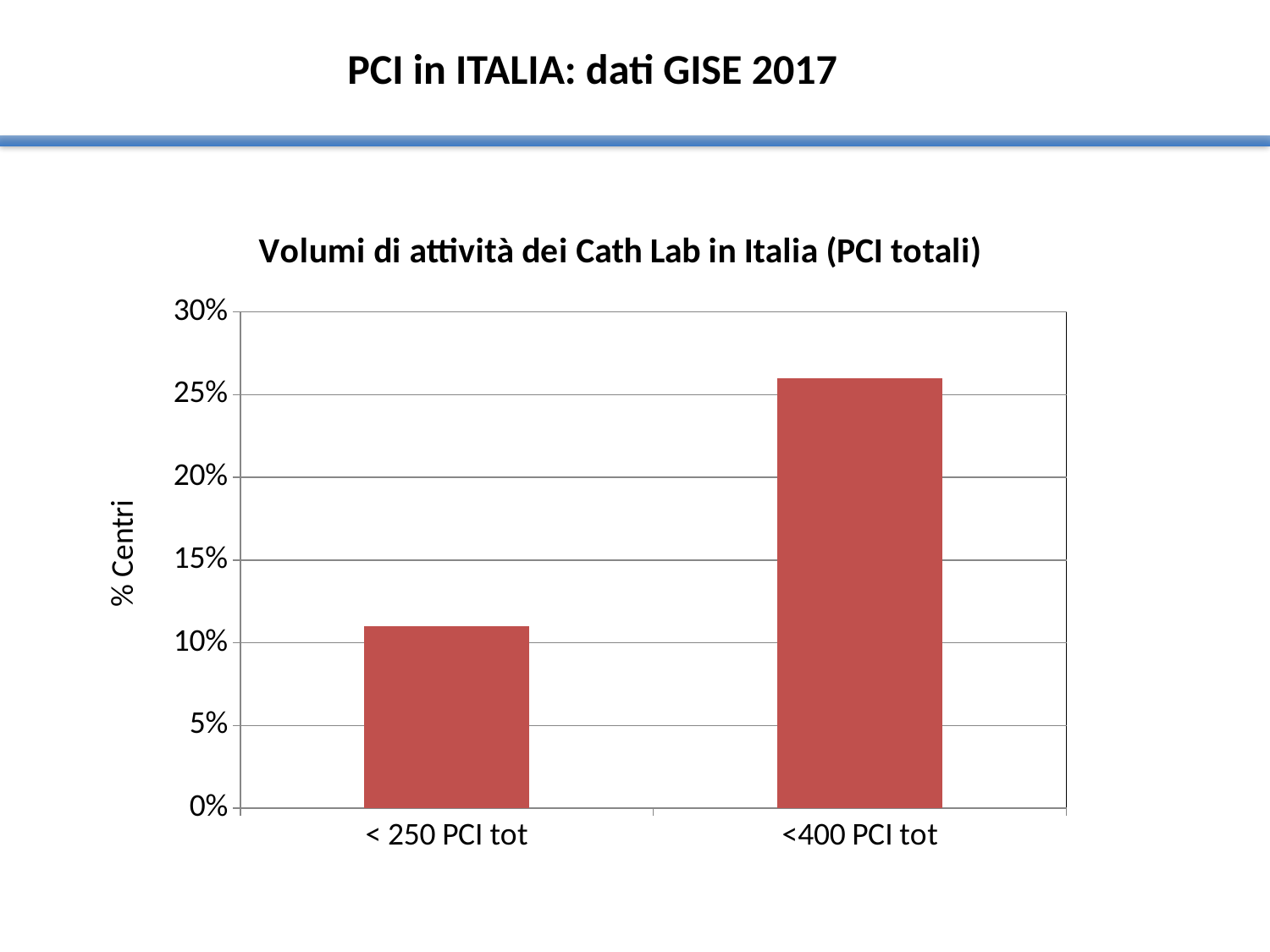

PCI in ITALIA: dati GISE 2017

### Chart: Volumi di attività dei Cath Lab in Italia (PCI totali)

| Category | Serie 1 |
|---|---|
| < 250 PCI tot | 0.11 |
| <400 PCI tot | 0.26 |
% Centri